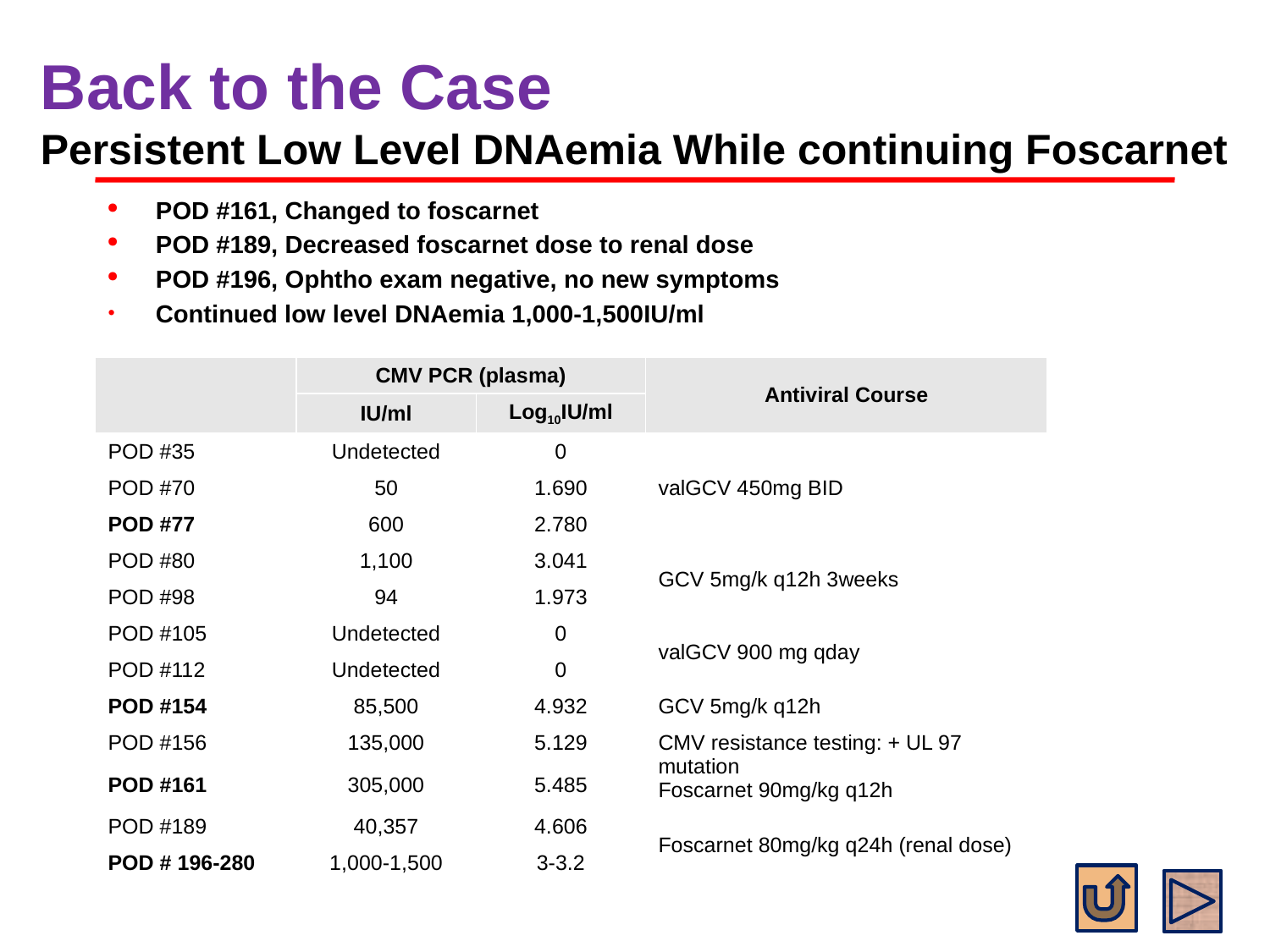

# Back to the Case Persistent Low Level DNAemia While continuing Foscarnet
POD #161, Changed to foscarnet
POD #189, Decreased foscarnet dose to renal dose
POD #196, Ophtho exam negative, no new symptoms
Continued low level DNAemia 1,000-1,500IU/ml

|  | CMV PCR (plasma) |  | Antiviral Course |
| --- | --- | --- | --- |
|  | IU/ml | Log10IU/ml |  |
| POD #35 | Undetected | 0 | valGCV 450mg BID |
| POD #70 | 50 | 1.690 |  |
| POD #77 | 600 | 2.780 |  |
| POD #80 | 1,100 | 3.041 | GCV 5mg/k q12h 3weeks |
| POD #98 | 94 | 1.973 |  |
| POD #105 | Undetected | 0 | valGCV 900 mg qday |
| POD #112 | Undetected | 0 |  |
| POD #154 | 85,500 | 4.932 | GCV 5mg/k q12h |
| POD #156 | 135,000 | 5.129 | CMV resistance testing: + UL 97 mutation Foscarnet 90mg/kg q12h |
| POD #161 | 305,000 | 5.485 |  |
| POD #189 | 40,357 | 4.606 | Foscarnet 80mg/kg q24h (renal dose) |
| POD # 196-280 | 1,000-1,500 | 3-3.2 |  |